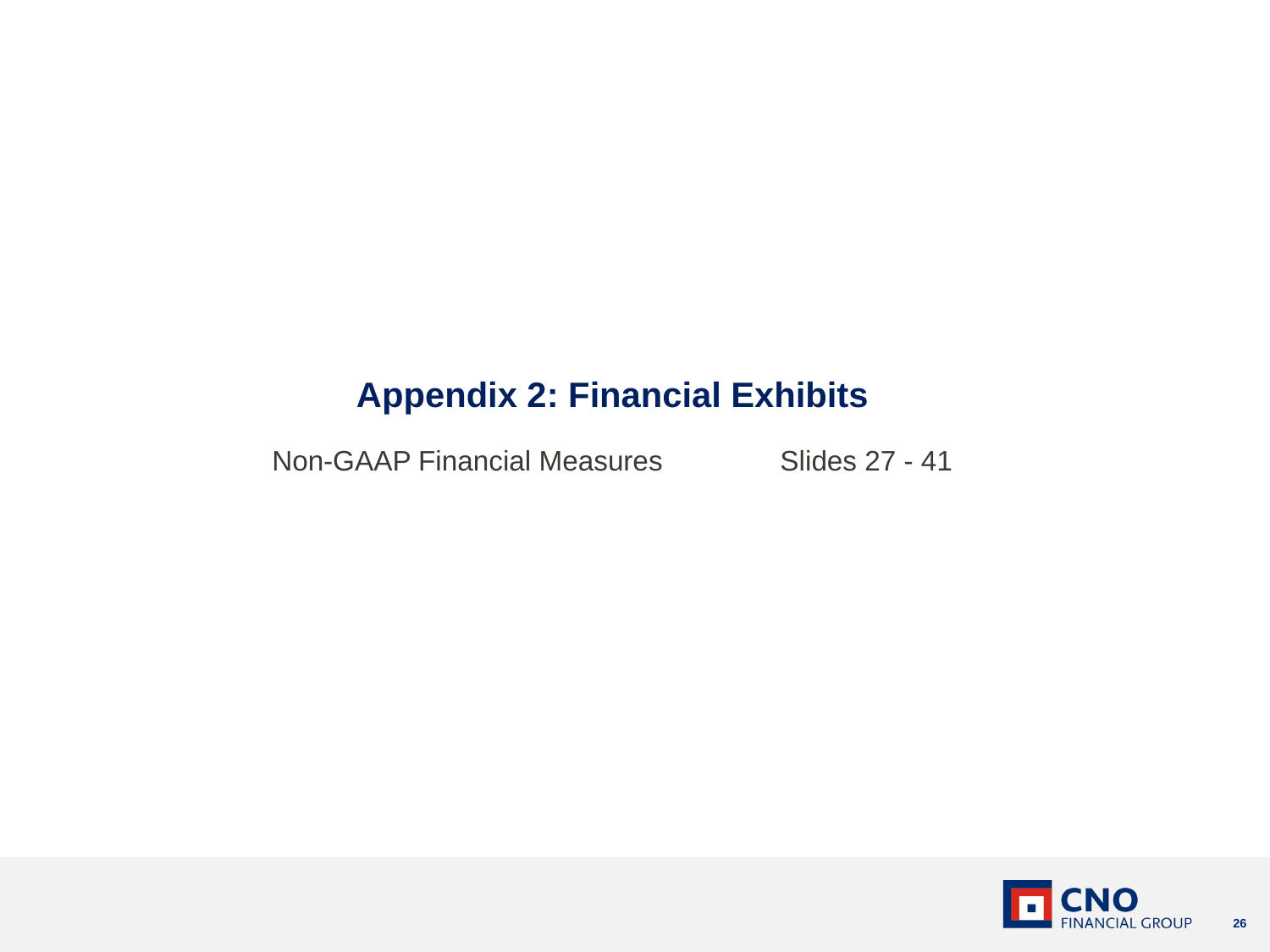

# Appendix 2: Financial Exhibits
Non-GAAP Financial Measures 	Slides 27 - 41